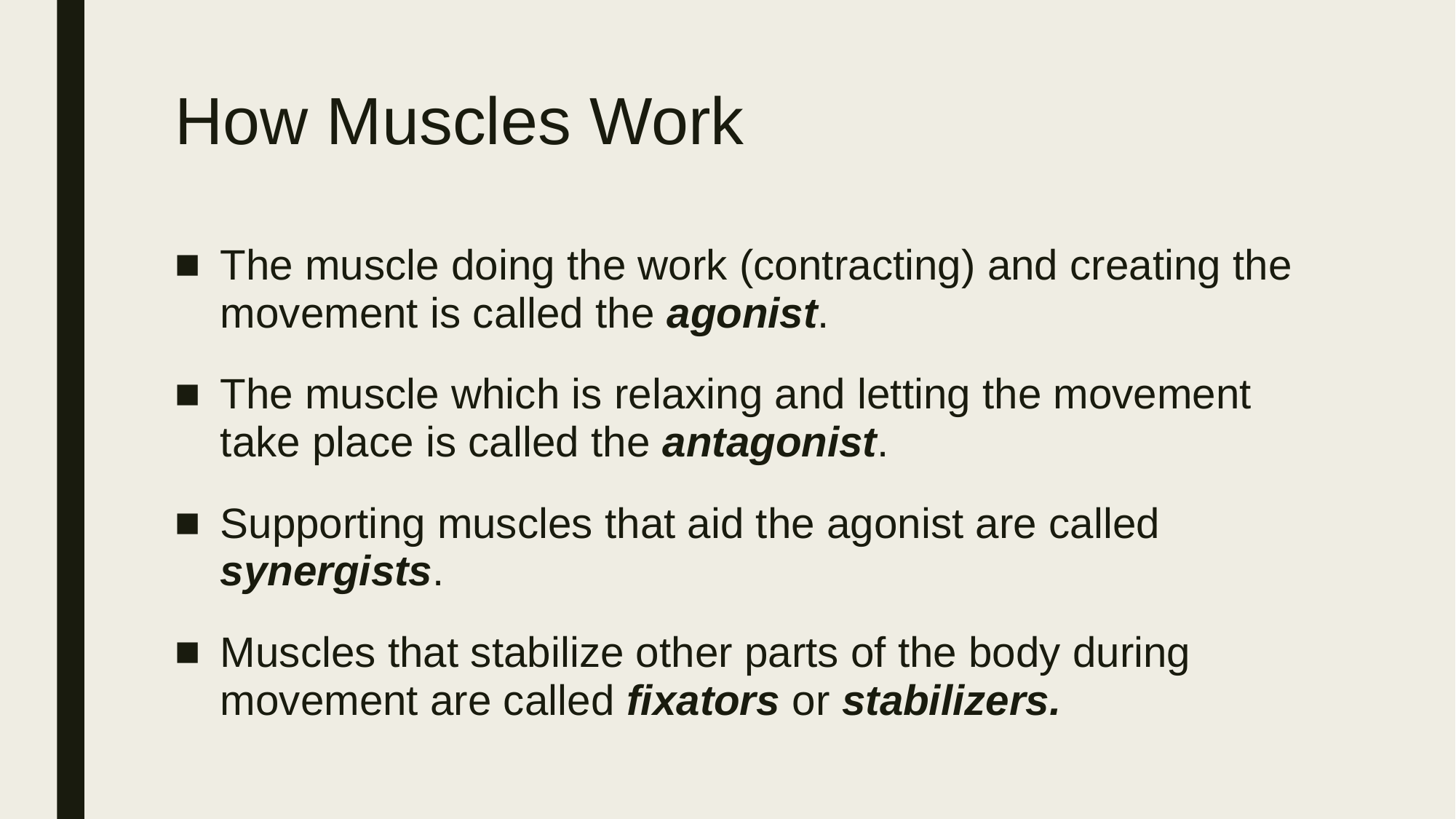

# How Muscles Work
The muscle doing the work (contracting) and creating the movement is called the agonist.
The muscle which is relaxing and letting the movement take place is called the antagonist.
Supporting muscles that aid the agonist are called synergists.
Muscles that stabilize other parts of the body during movement are called fixators or stabilizers.